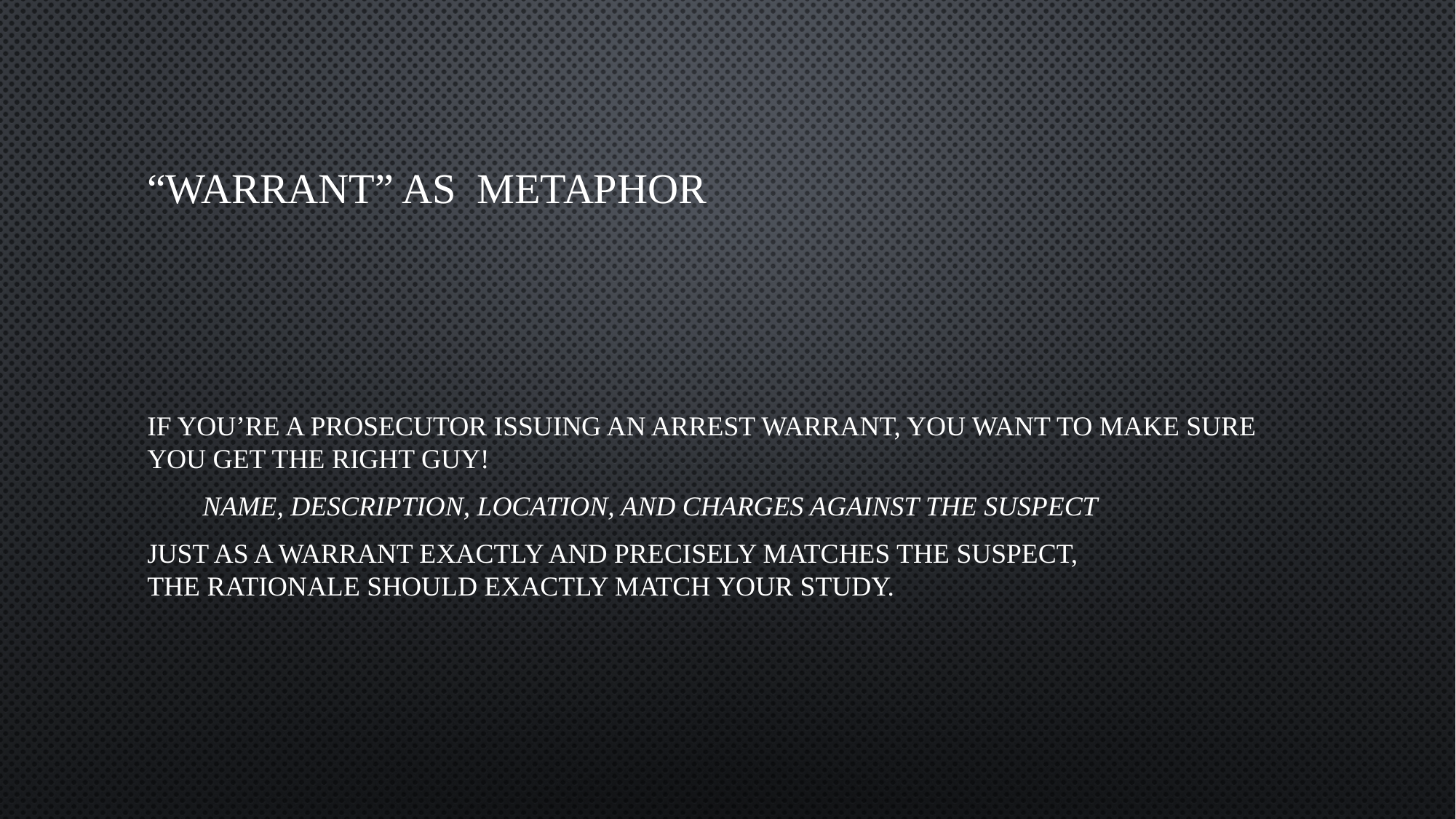

# “Warrant” as  Metaphor
If you’re a prosecutor issuing an arrest Warrant, you want to make sure you get the right guy!
        Name, Description, Location, and Charges against the suspect
Just as a warrant exactly and precisely matches the suspect,
the Rationale should exactly match your study.